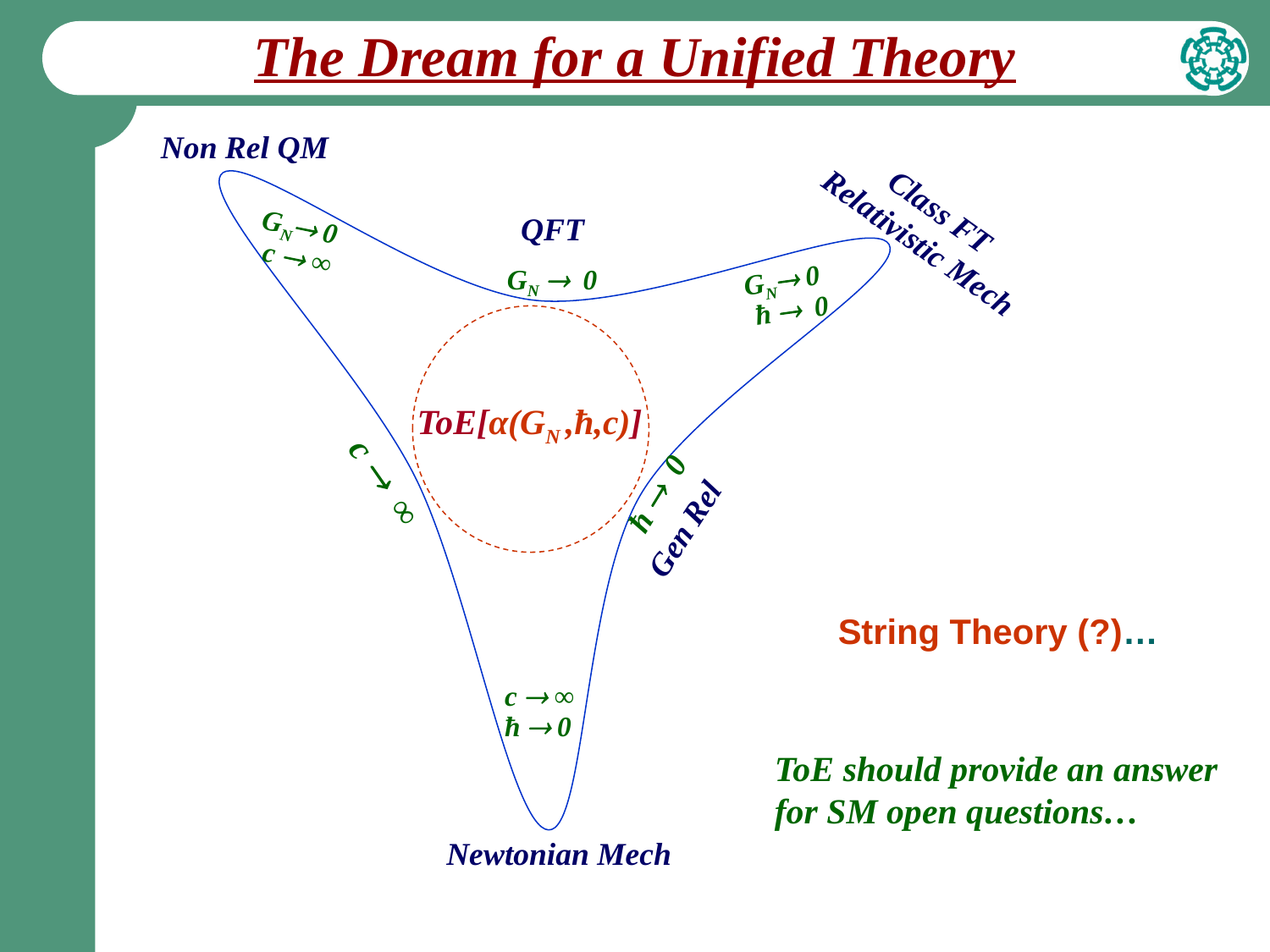

# The Dream for a Unified Theory
Non Rel QM

Class FT
Relativistic Mech
GN→ 0
 c → ∞
QFT
GN →  0
GN→ 0
 ħ →  0

ToE[α(GN ,ħ,c)]
c →  ∞
ħ →  0
Gen Rel
c → ∞
ħ → 0
Newtonian Mech
String Theory (?)…
ToE should provide an answer for SM open questions…